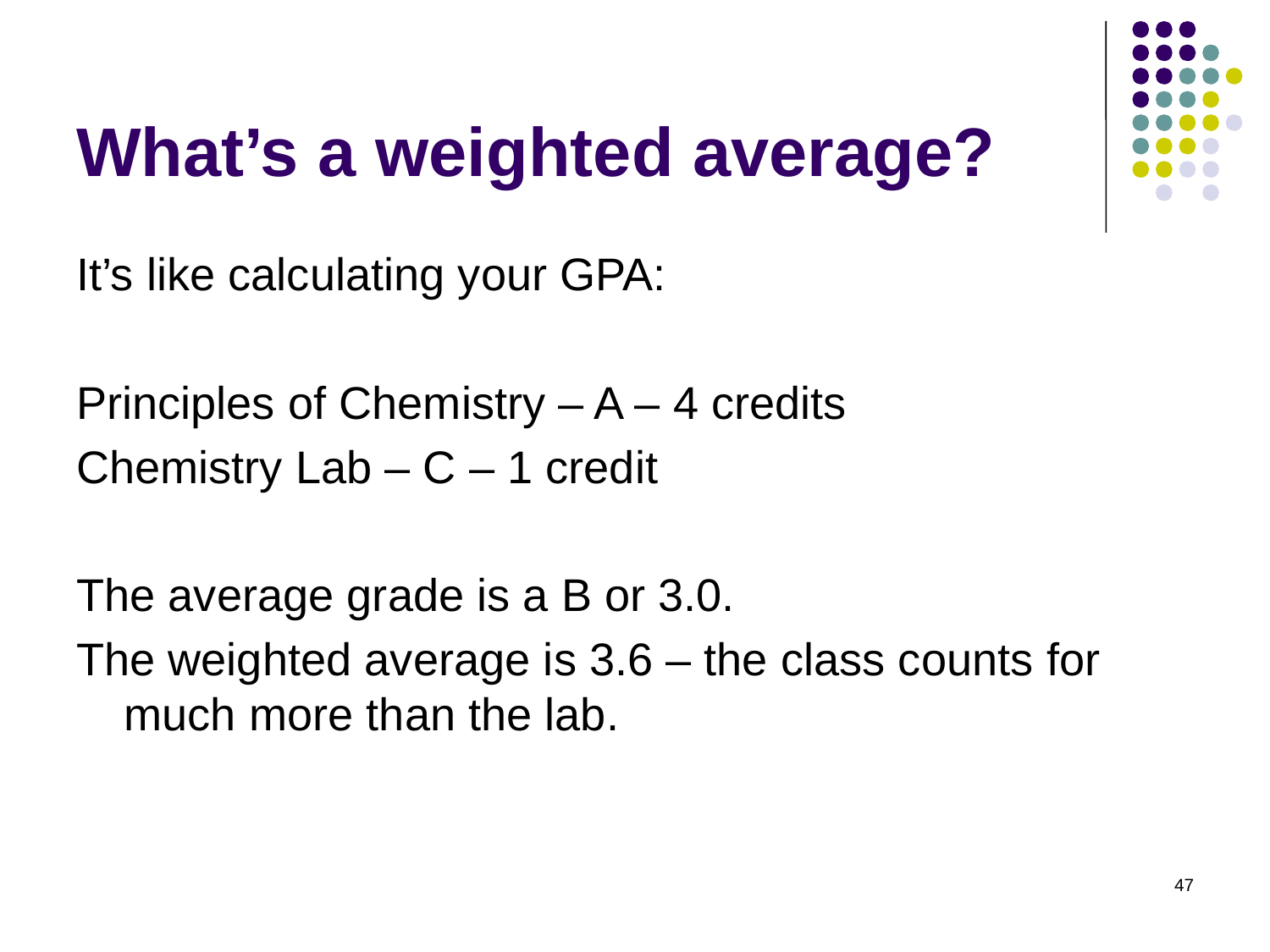

# What’s a weighted average?
It’s like calculating your GPA:

Principles of Chemistry – A – 4 credits
Chemistry Lab – C – 1 credit

The average grade is a B or 3.0.
The weighted average is 3.6 – the class counts for much more than the lab.
47